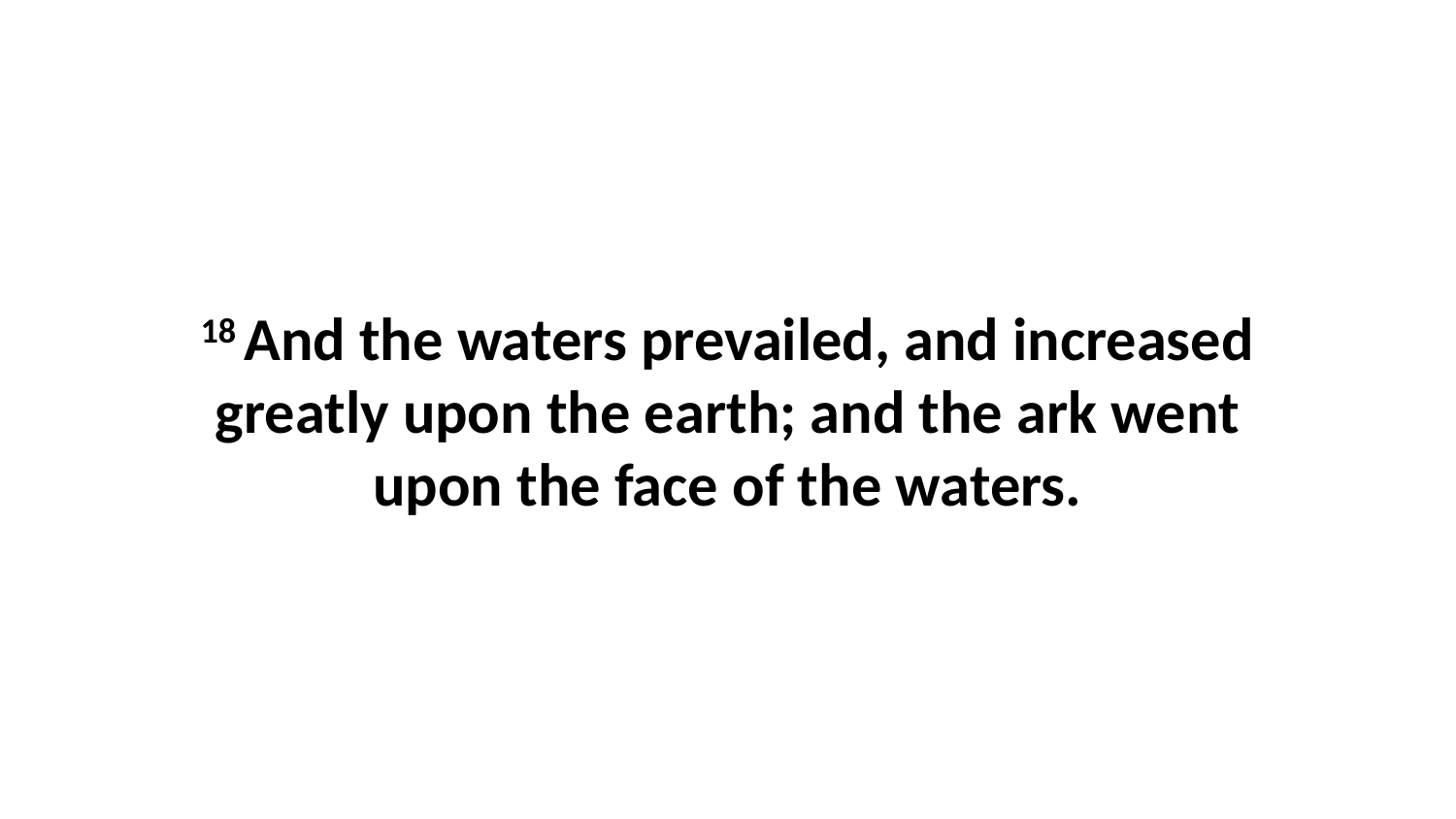

18 And the waters prevailed, and increased greatly upon the earth; and the ark went upon the face of the waters.